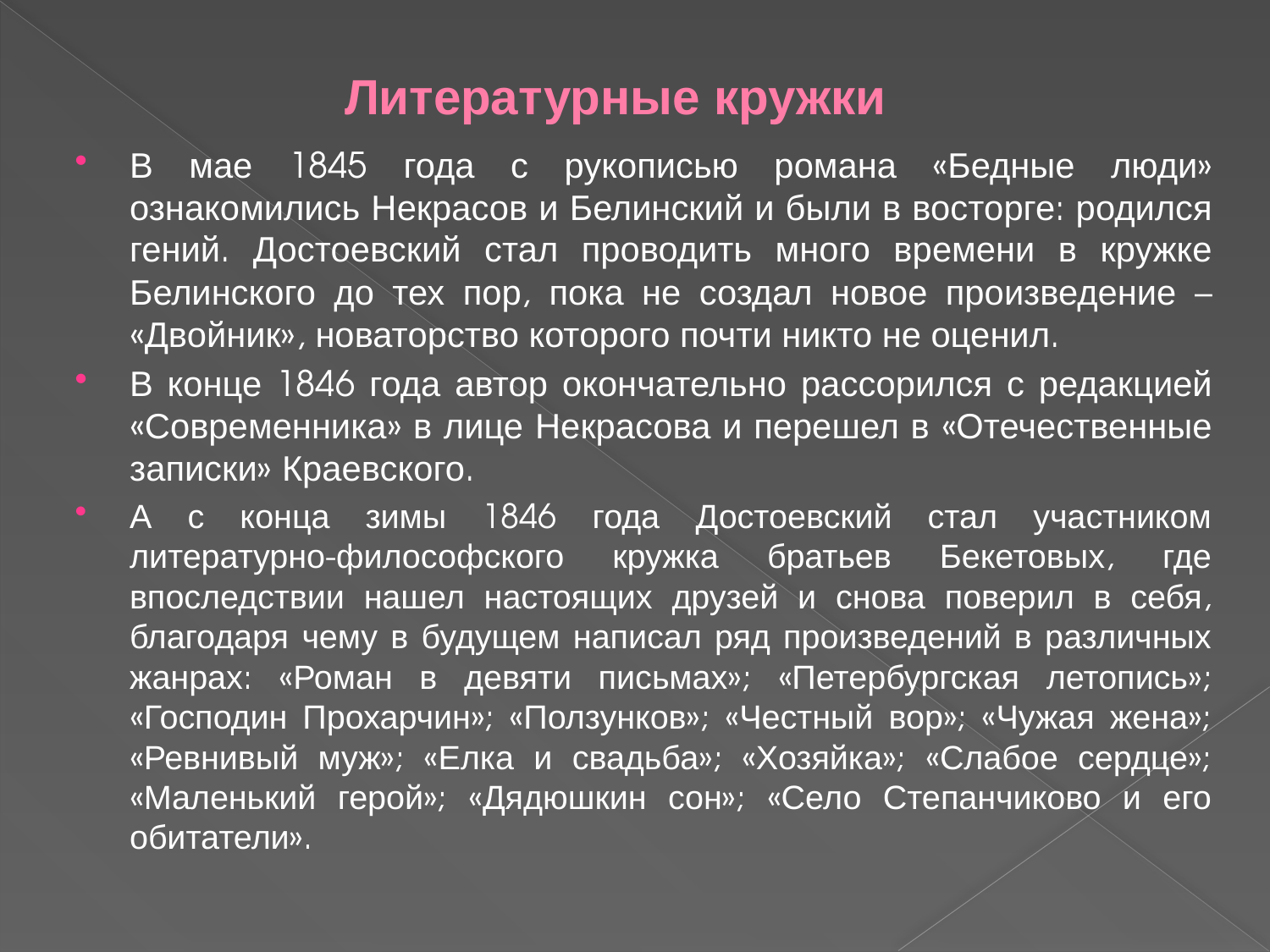

# Литературные кружки
В мае 1845 года с рукописью романа «Бедные люди» ознакомились Некрасов и Белинский и были в восторге: родился гений. Достоевский стал проводить много времени в кружке Белинского до тех пор, пока не создал новое произведение – «Двойник», новаторство которого почти никто не оценил.
В конце 1846 года автор окончательно рассорился с редакцией «Современника» в лице Некрасова и перешел в «Отечественные записки» Краевского.
А с конца зимы 1846 года Достоевский стал участником литературно-философского кружка братьев Бекетовых, где впоследствии нашел настоящих друзей и снова поверил в себя, благодаря чему в будущем написал ряд произведений в различных жанрах: «Роман в девяти письмах»; «Петербургская летопись»; «Господин Прохарчин»; «Ползунков»; «Честный вор»; «Чужая жена»; «Ревнивый муж»; «Елка и свадьба»; «Хозяйка»; «Слабое сердце»; «Маленький герой»; «Дядюшкин сон»; «Село Степанчиково и его обитатели».